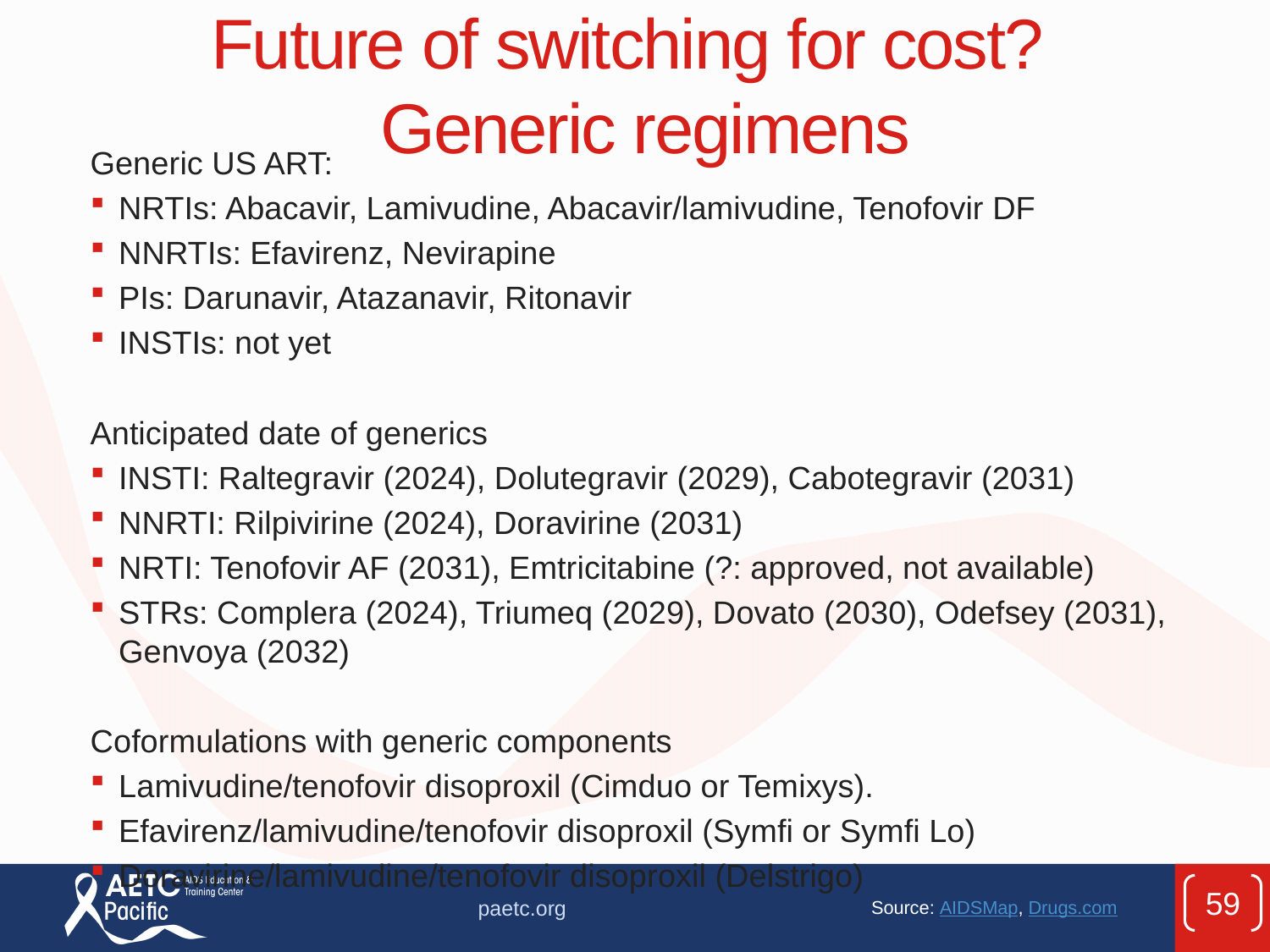

# Future of switching for cost? Generic regimens
Generic US ART:
NRTIs: Abacavir, Lamivudine, Abacavir/lamivudine, Tenofovir DF
NNRTIs: Efavirenz, Nevirapine
PIs: Darunavir, Atazanavir, Ritonavir
INSTIs: not yet

Anticipated date of generics
INSTI: Raltegravir (2024), Dolutegravir (2029), Cabotegravir (2031)
NNRTI: Rilpivirine (2024), Doravirine (2031)
NRTI: Tenofovir AF (2031), Emtricitabine (?: approved, not available)
STRs: Complera (2024), Triumeq (2029), Dovato (2030), Odefsey (2031), Genvoya (2032)

Coformulations with generic components
Lamivudine/tenofovir disoproxil (Cimduo or Temixys).
Efavirenz/lamivudine/tenofovir disoproxil (Symfi or Symfi Lo)
Doravirine/lamivudine/tenofovir disoproxil (Delstrigo)
59
paetc.org
 Source: AIDSMap, Drugs.com